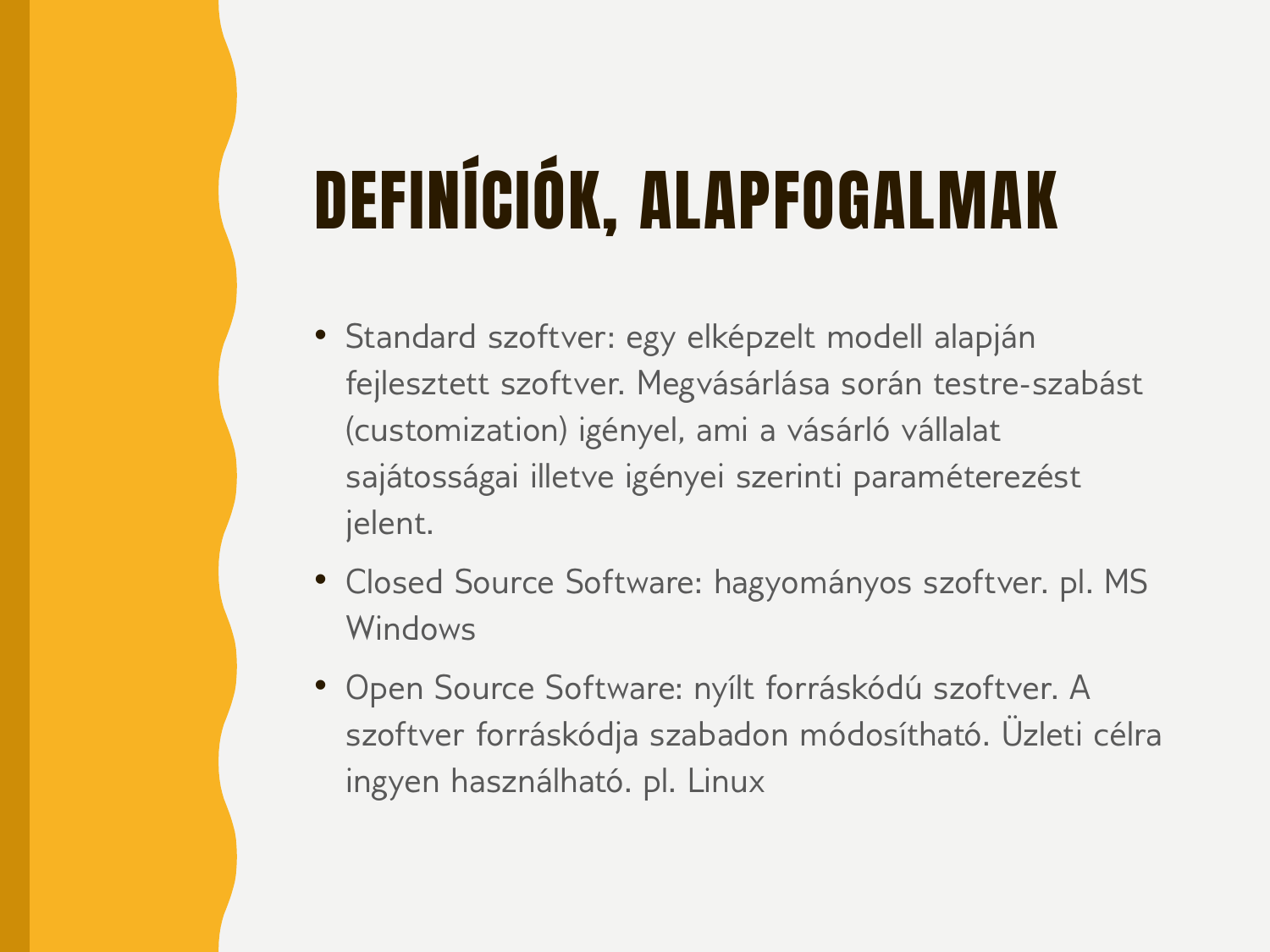

# Definíciók, alapfogalmak
Standard szoftver: egy elképzelt modell alapján fejlesztett szoftver. Megvásárlása során testre-szabást (customization) igényel, ami a vásárló vállalat sajátosságai illetve igényei szerinti paraméterezést jelent.
Closed Source Software: hagyományos szoftver. pl. MS Windows
Open Source Software: nyílt forráskódú szoftver. A szoftver forráskódja szabadon módosítható. Üzleti célra ingyen használható. pl. Linux